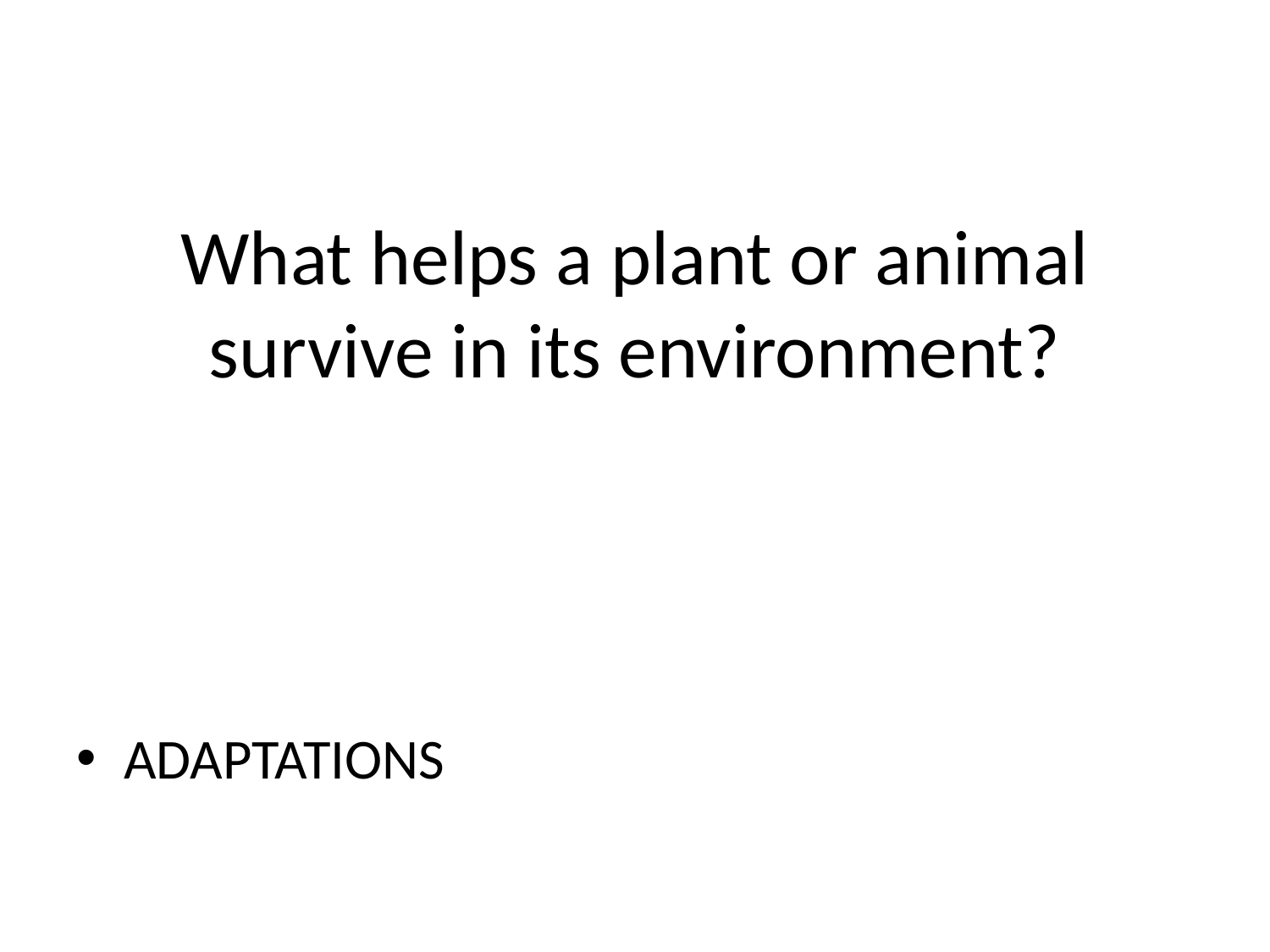

# What helps a plant or animal survive in its environment?
ADAPTATIONS